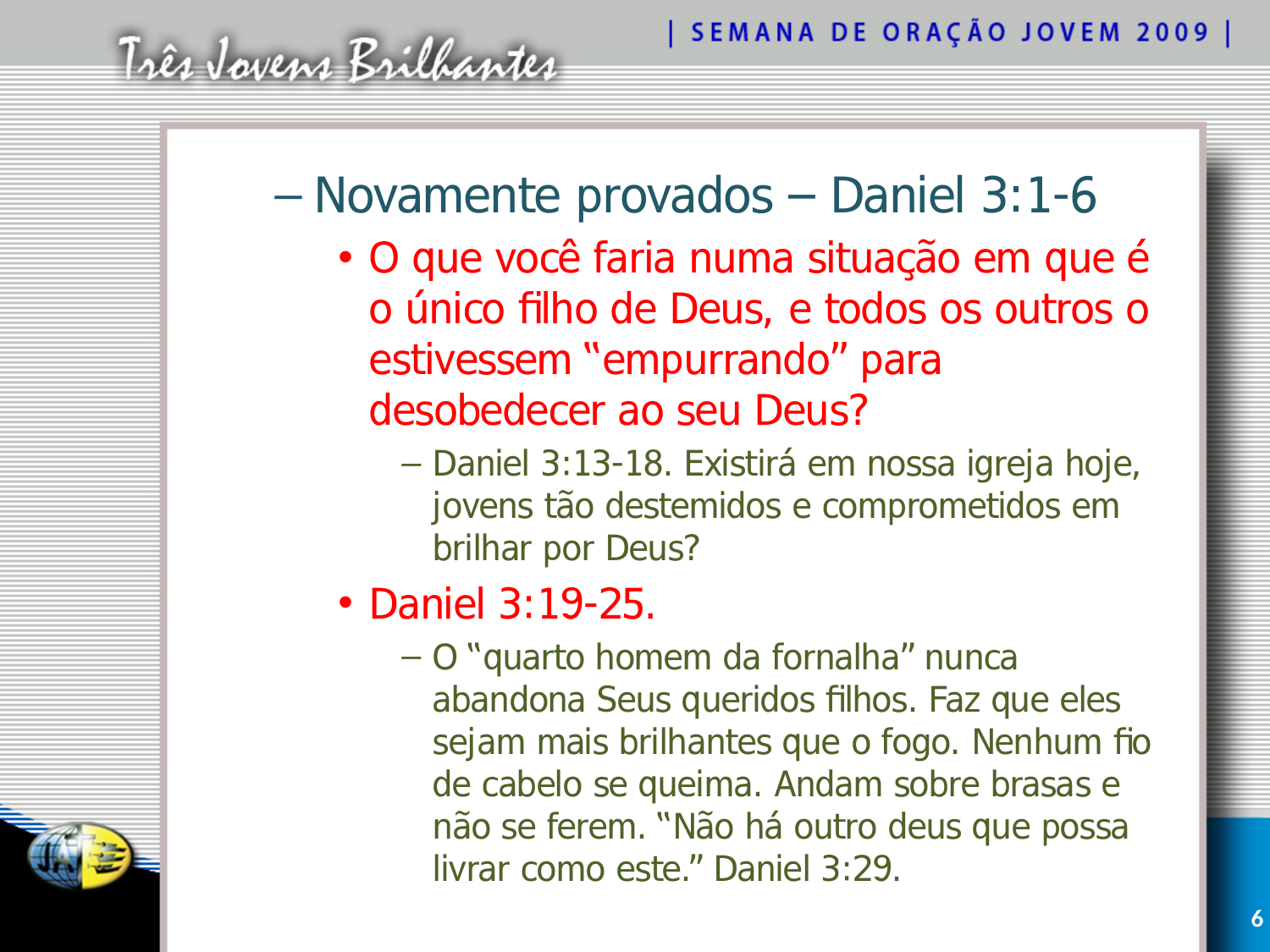

Novamente provados – Daniel 3:1-6
O que você faria numa situação em que é o único filho de Deus, e todos os outros o estivessem “empurrando” para desobedecer ao seu Deus?
Daniel 3:13-18. Existirá em nossa igreja hoje, jovens tão destemidos e comprometidos em brilhar por Deus?
Daniel 3:19-25.
O “quarto homem da fornalha” nunca abandona Seus queridos filhos. Faz que eles sejam mais brilhantes que o fogo. Nenhum fio de cabelo se queima. Andam sobre brasas e não se ferem. “Não há outro deus que possa livrar como este.” Daniel 3:29.
6